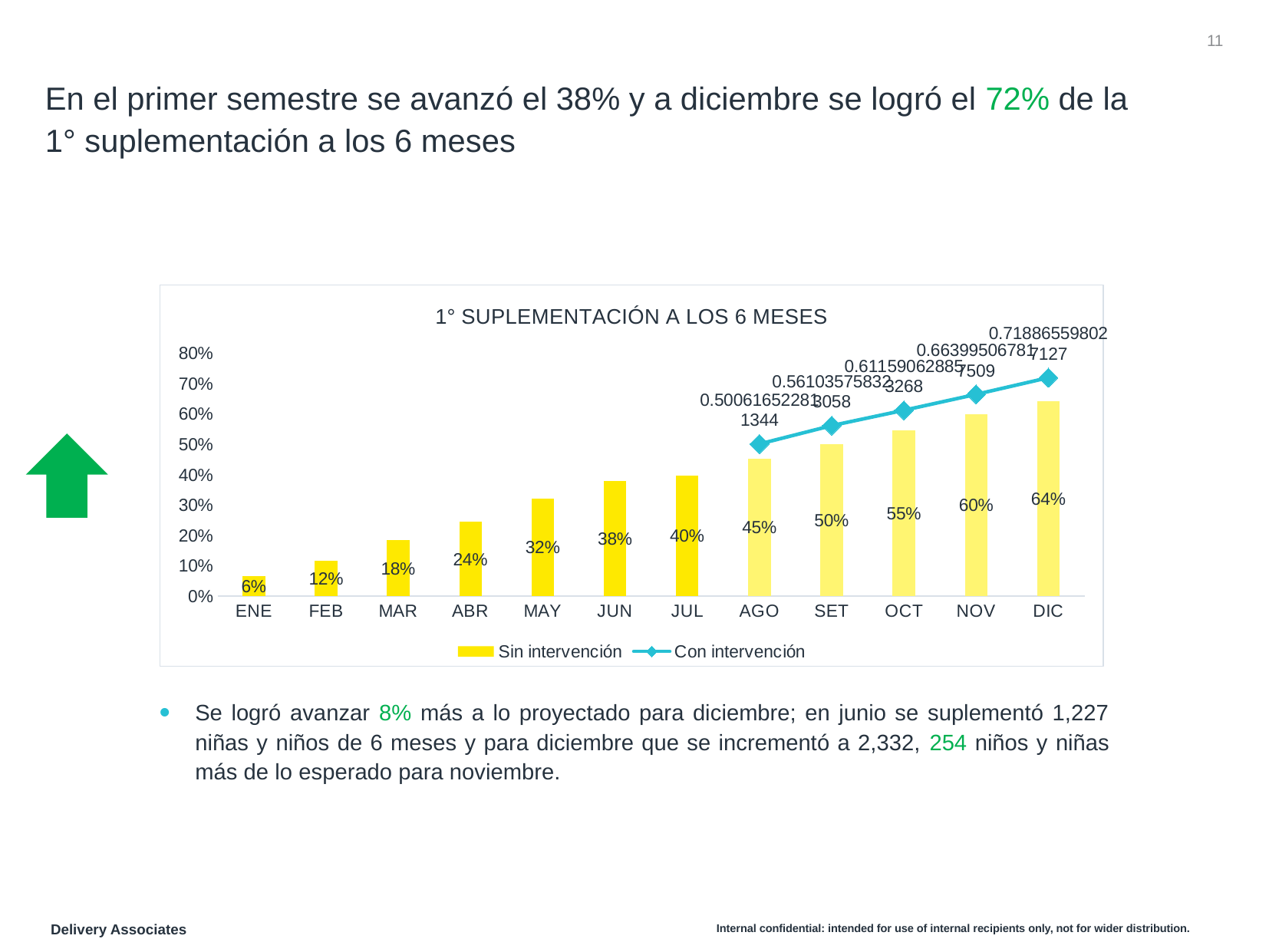

11
# En el primer semestre se avanzó el 38% y a diciembre se logró el 72% de la 1° suplementación a los 6 meses

### Chart: 1° SUPLEMENTACIÓN A LOS 6 MESES

| Category | Sin intervención | Con intervención |
|---|---|---|
| ENE | 0.06442663378545006 | None |
| FEB | 0.1159062885326757 | None |
| MAR | 0.18310727496917387 | None |
| ABR | 0.2438347718865598 | None |
| MAY | 0.3212083847102343 | None |
| JUN | 0.3782367447595561 | None |
| JUL | 0.3973489519112207 | None |
| AGO | 0.45221948212083846 | 0.5006165228113441 |
| SET | 0.500308261405672 | 0.561035758323058 |
| OCT | 0.5463632689138774 | 0.6115906288532675 |
| NOV | 0.5989519112207151 | 0.6639950678175093 |
| DIC | 0.6405672009864365 | 0.718865598027127 |
Se logró avanzar 8% más a lo proyectado para diciembre; en junio se suplementó 1,227 niñas y niños de 6 meses y para diciembre que se incrementó a 2,332, 254 niños y niñas más de lo esperado para noviembre.